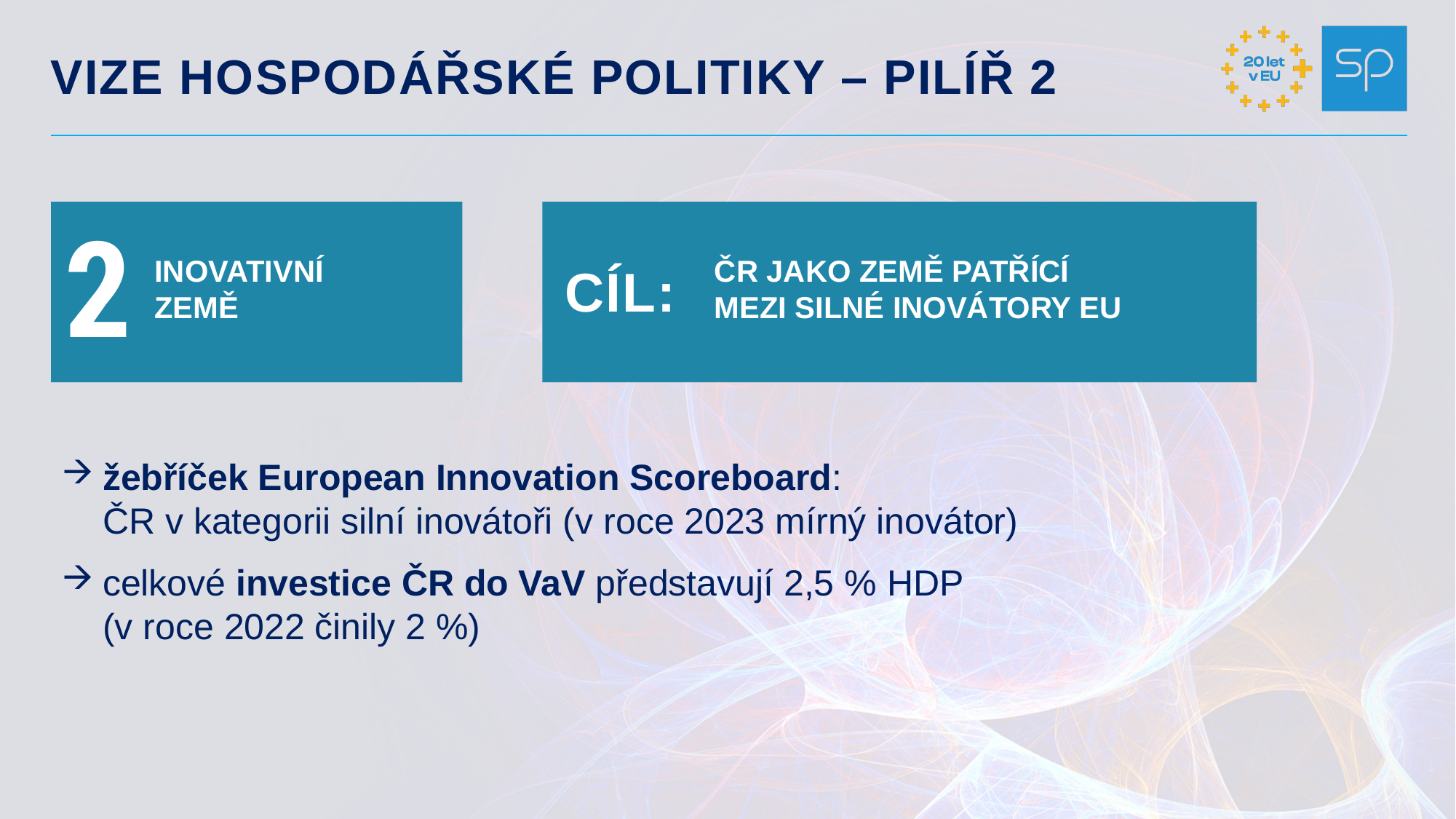

VIZE HOSPODÁŘSKÉ POLITIKY – PILÍŘ 2

CÍL:
ČR jako země patřící
mezi silné inovátory EU

2
Inovativní
země
žebříček European Innovation Scoreboard:
ČR v kategorii silní inovátoři (v roce 2023 mírný inovátor)
celkové investice ČR do VaV představují 2,5 % HDP
(v roce 2022 činily 2 %)